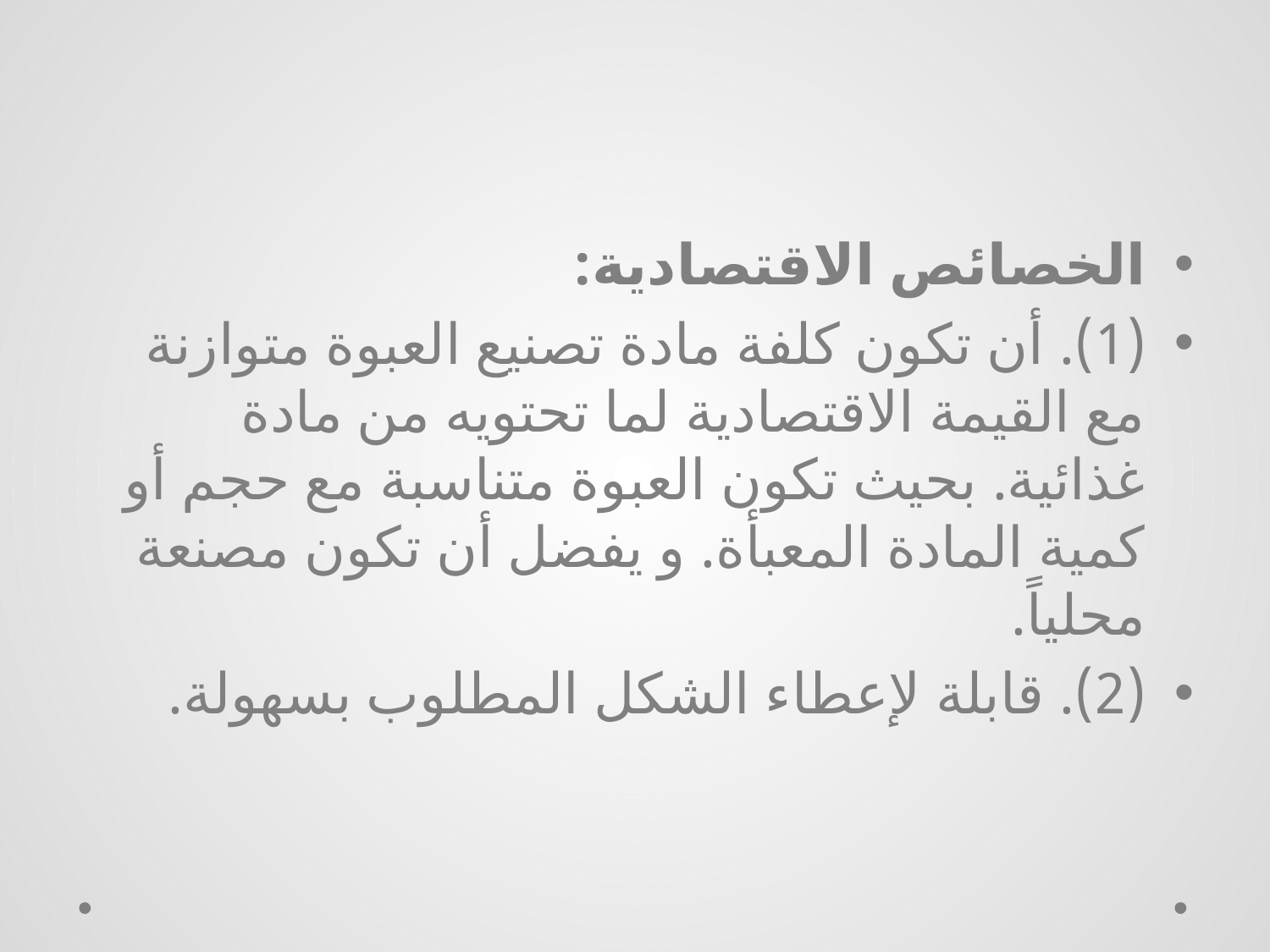

#
الخصائص الاقتصادية:
(1). أن تكون كلفة مادة تصنيع العبوة متوازنة مع القيمة الاقتصادية لما تحتويه من مادة غذائية. بحيث تكون العبوة متناسبة مع حجم أو كمية المادة المعبأة. و يفضل أن تكون مصنعة محلياً.
(2). قابلة لإعطاء الشكل المطلوب بسهولة.